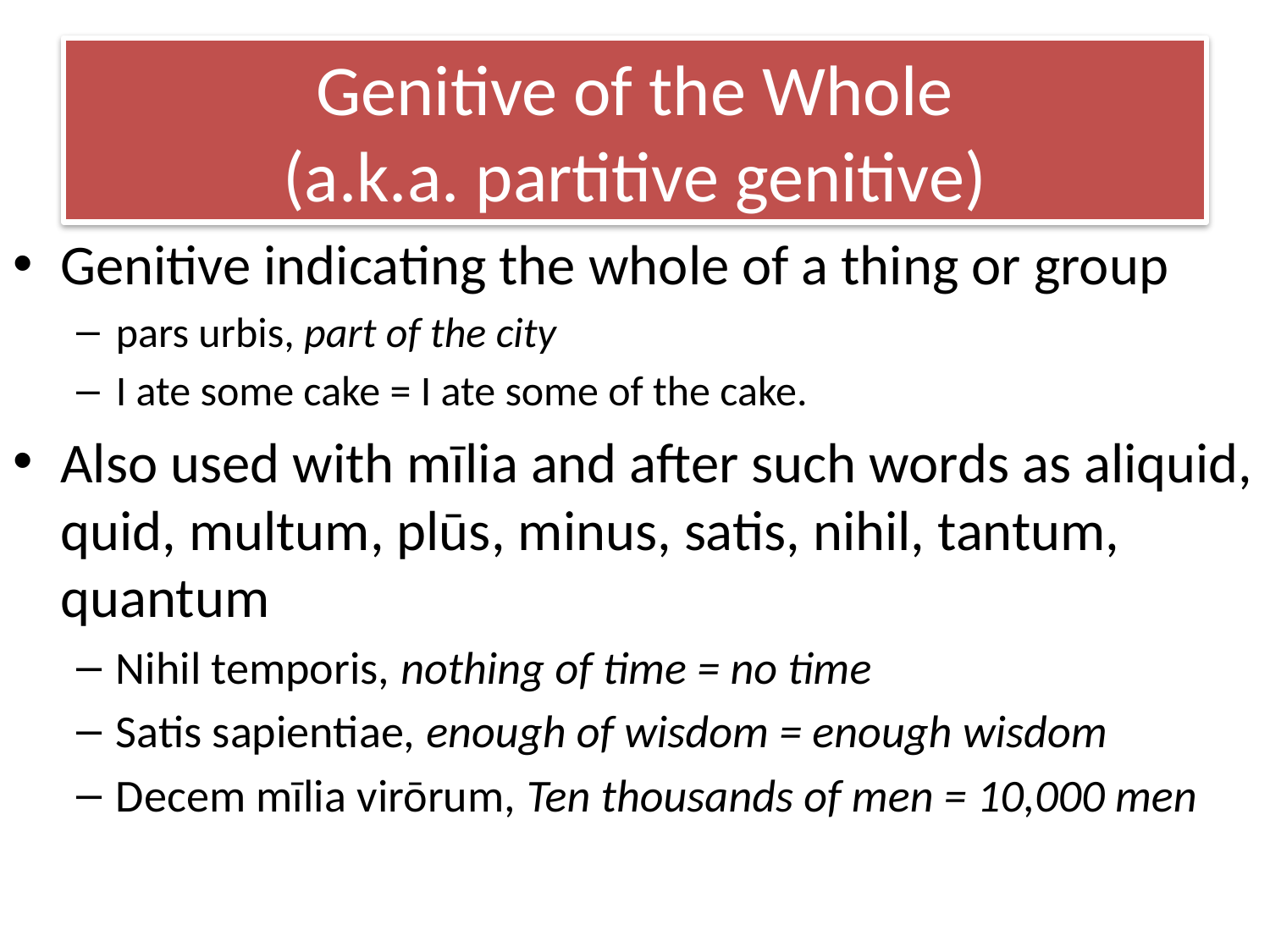

# Genitive of the Whole (a.k.a. partitive genitive)
Genitive indicating the whole of a thing or group
pars urbis, part of the city
I ate some cake = I ate some of the cake.
Also used with mīlia and after such words as aliquid, quid, multum, plūs, minus, satis, nihil, tantum, quantum
Nihil temporis, nothing of time = no time
Satis sapientiae, enough of wisdom = enough wisdom
Decem mīlia virōrum, Ten thousands of men = 10,000 men